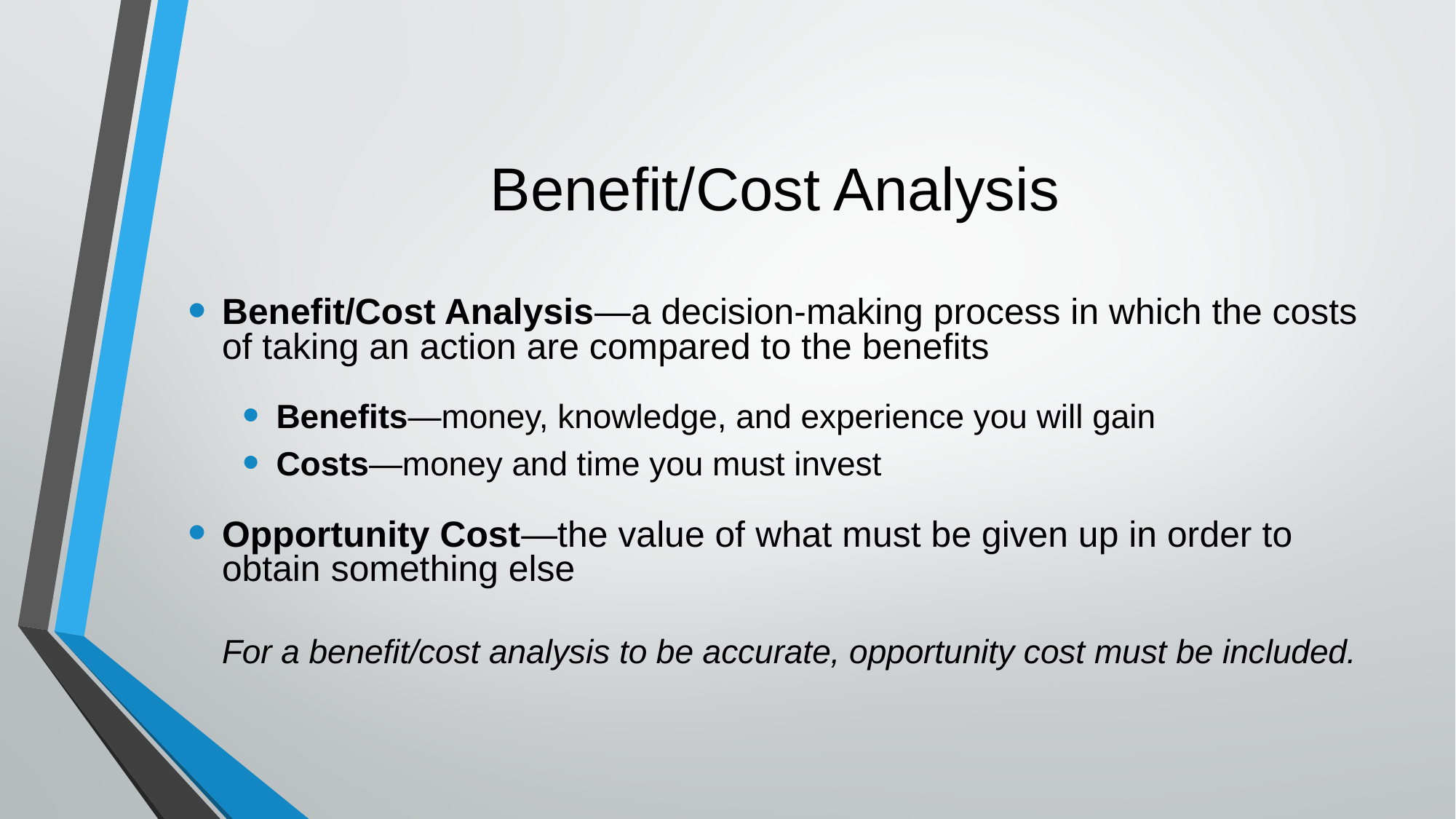

# Benefit/Cost Analysis
Benefit/Cost Analysis—a decision-making process in which the costs of taking an action are compared to the benefits

Benefits—money, knowledge, and experience you will gain
Costs—money and time you must invest

Opportunity Cost—the value of what must be given up in order to obtain something else

	For a benefit/cost analysis to be accurate, opportunity cost must be included.